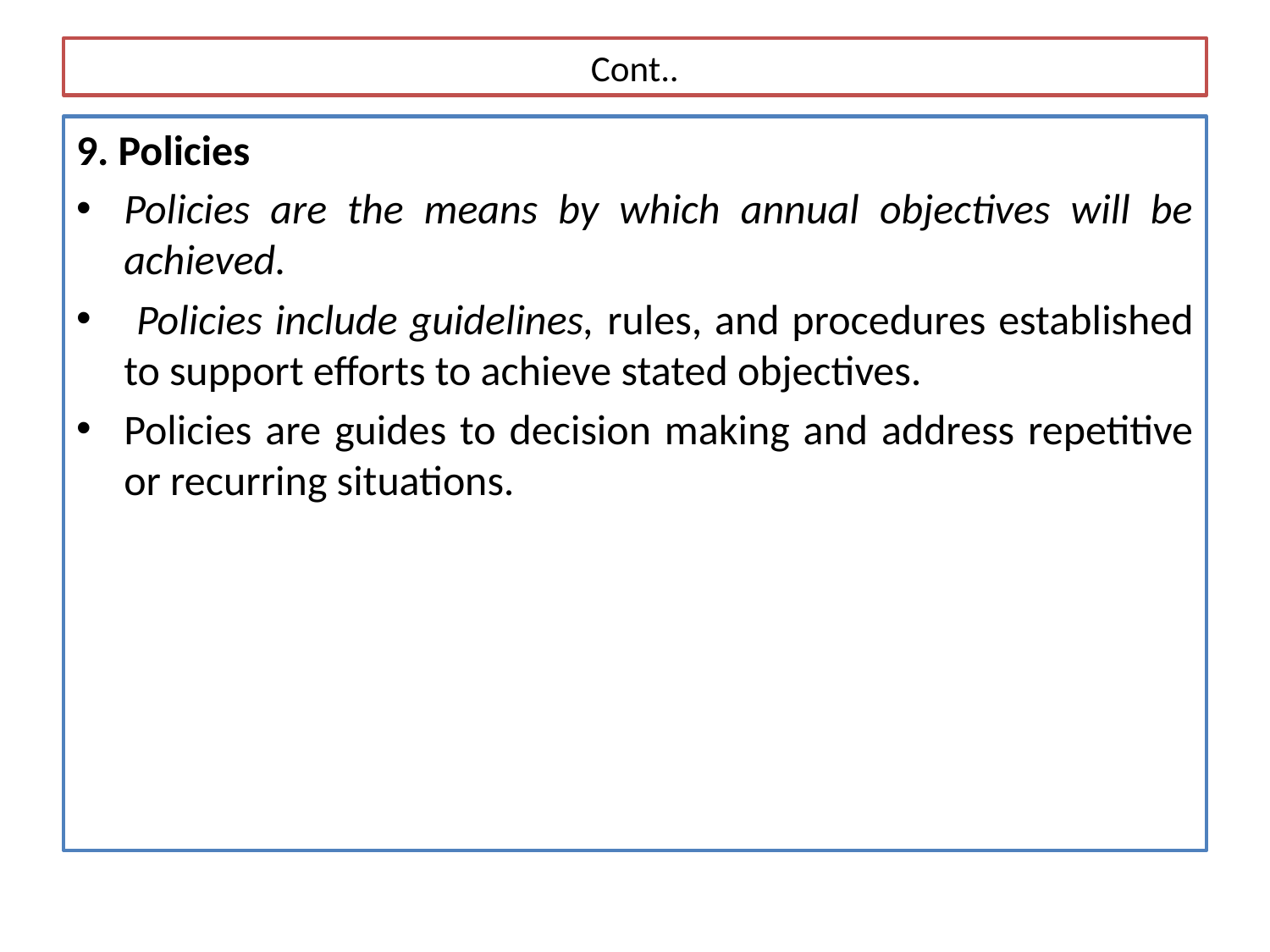

# Cont..
9. Policies
Policies are the means by which annual objectives will be achieved.
 Policies include guidelines, rules, and procedures established to support efforts to achieve stated objectives.
Policies are guides to decision making and address repetitive or recurring situations.